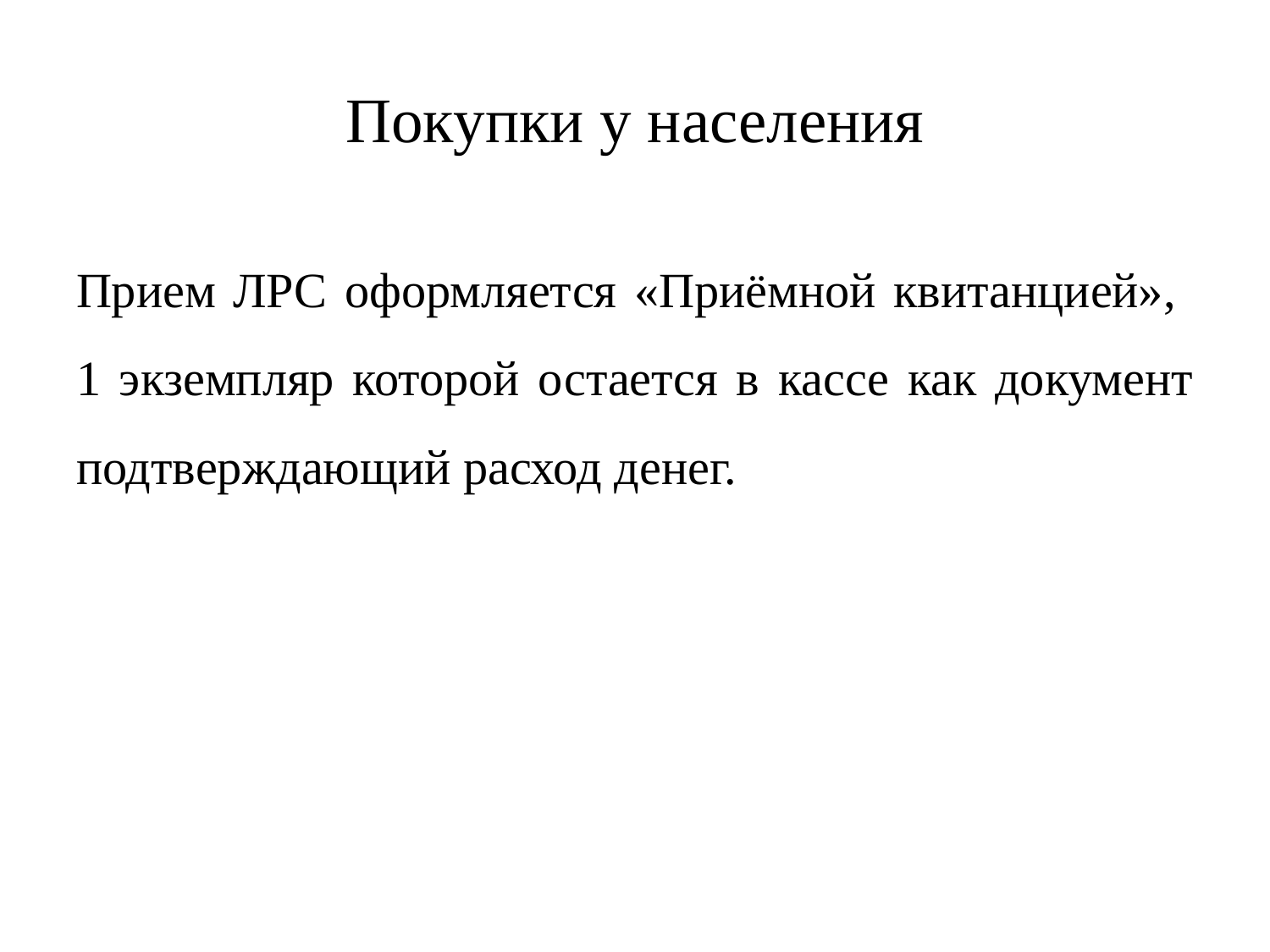

# Покупки у населения
Прием ЛРС оформляется «Приёмной квитанцией»,  1 экземпляр которой остается в кассе как документ подтверждающий расход денег.